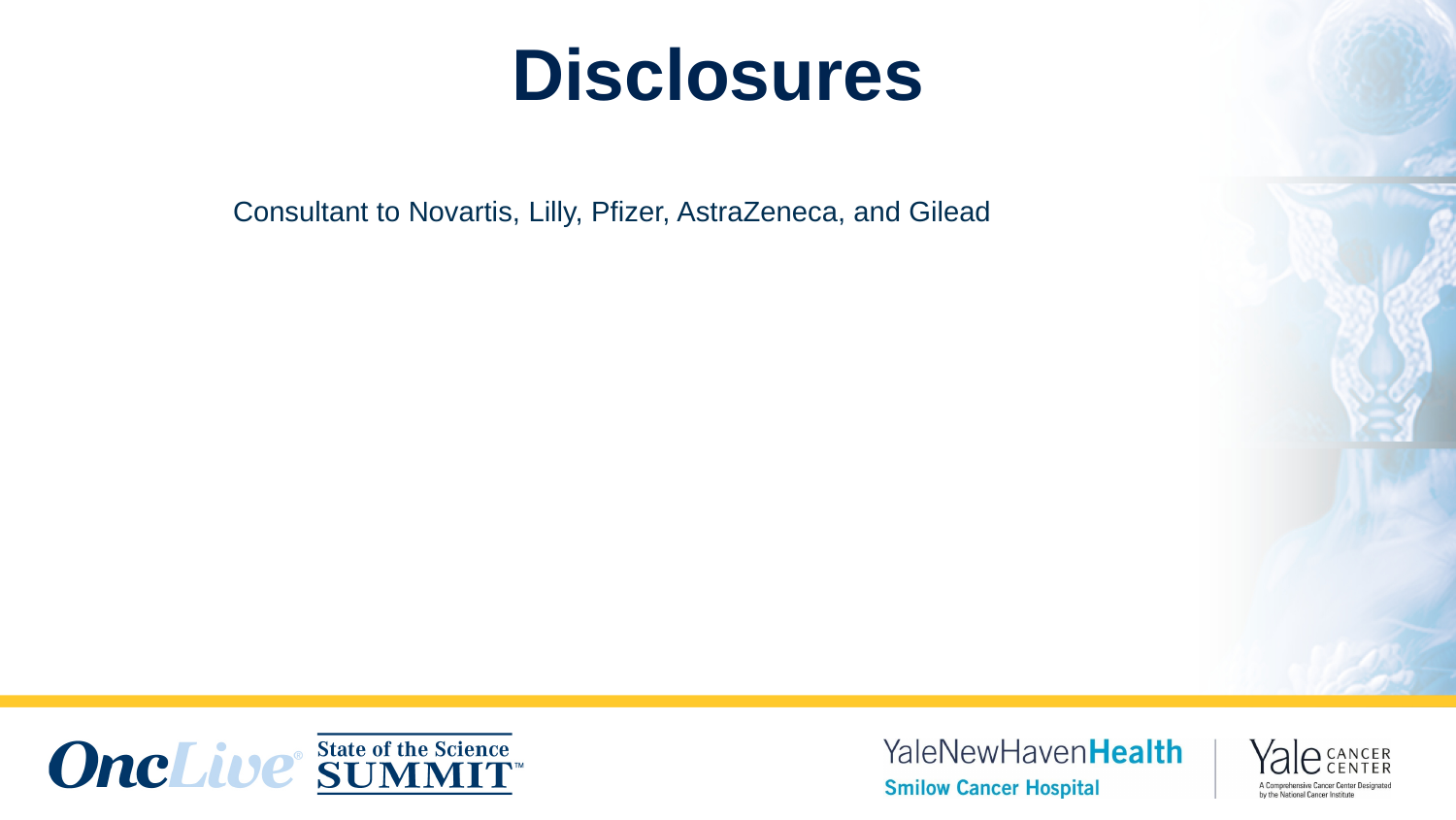

# Disclosures
Consultant to Novartis, Lilly, Pfizer, AstraZeneca, and Gilead